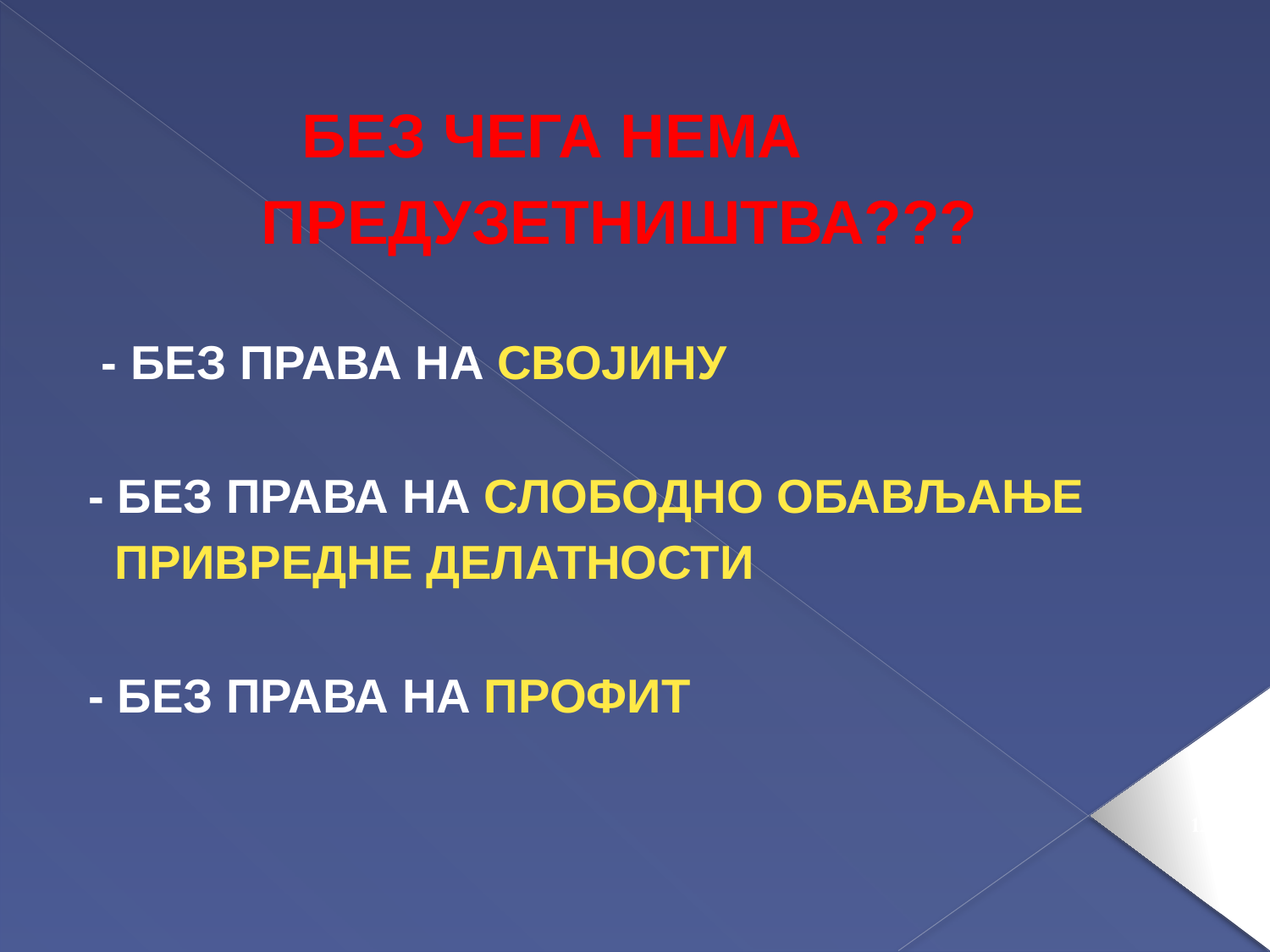

БЕЗ ЧЕГА НЕМА
              ПРЕДУЗЕТНИШТВА???

      - БЕЗ ПРАВА НА СВОЈИНУ

     - БЕЗ ПРАВА НА СЛОБОДНО ОБАВЉАЊЕ
       ПРИВРЕДНЕ ДЕЛАТНОСТИ

     - БЕЗ ПРАВА НА ПРОФИТ

12